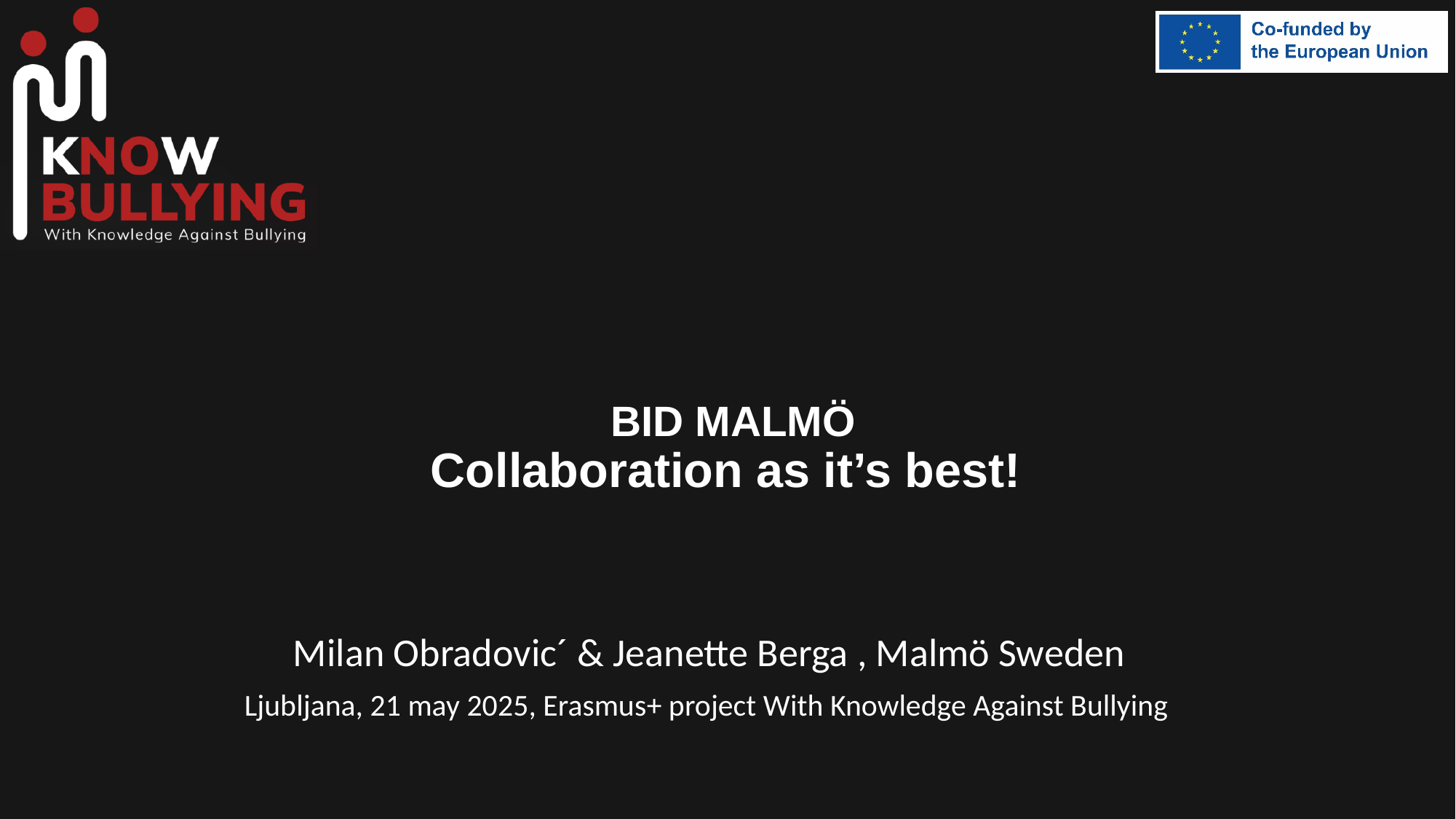

# BID MALMÖ Collaboration as it’s best!
Milan Obradovic´ & Jeanette Berga , Malmö Sweden
Ljubljana, 21 may 2025, Erasmus+ project With Knowledge Against Bullying